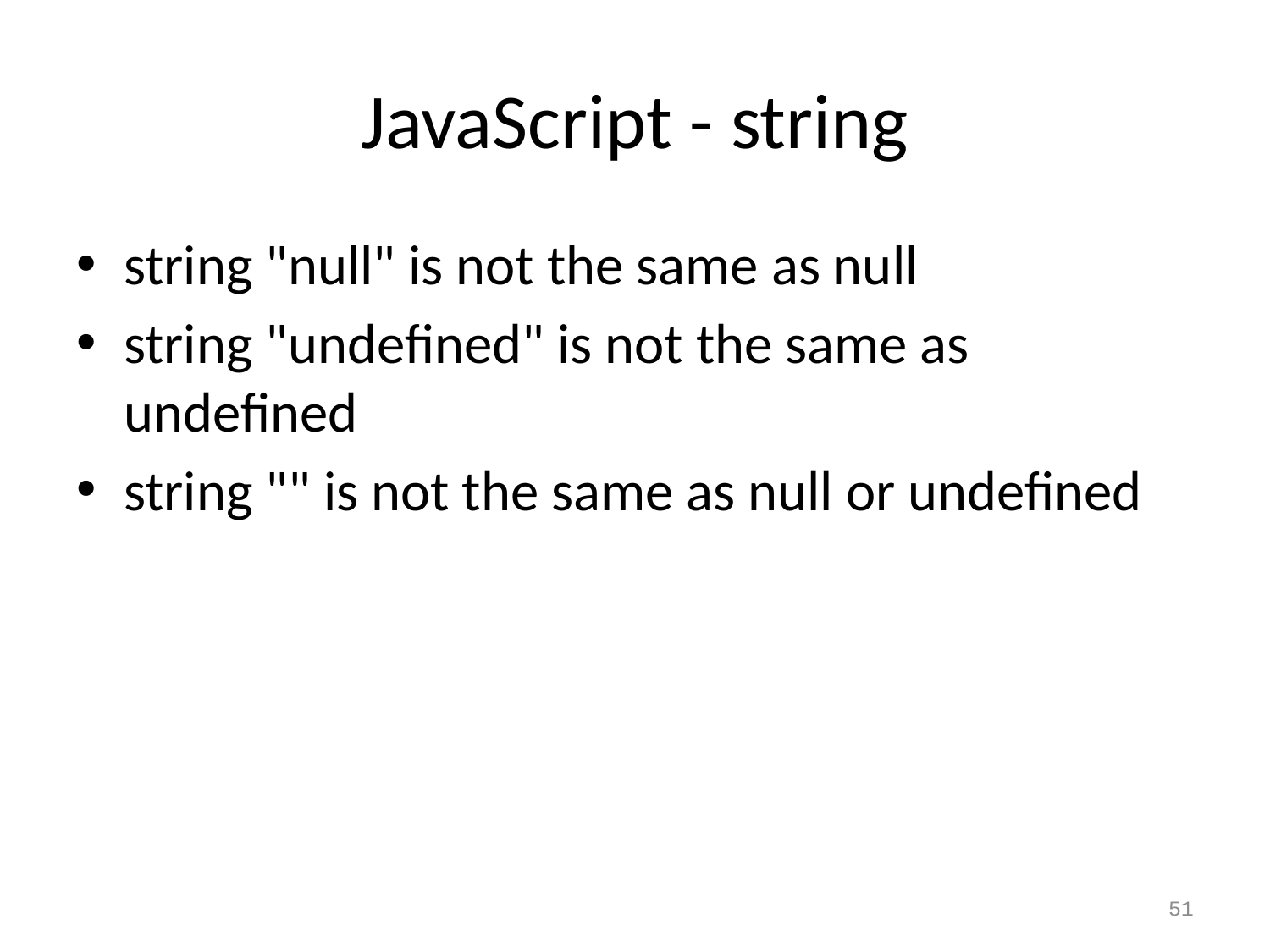

# JavaScript - string
string "null" is not the same as null
string "undefined" is not the same as undefined
string "" is not the same as null or undefined

51